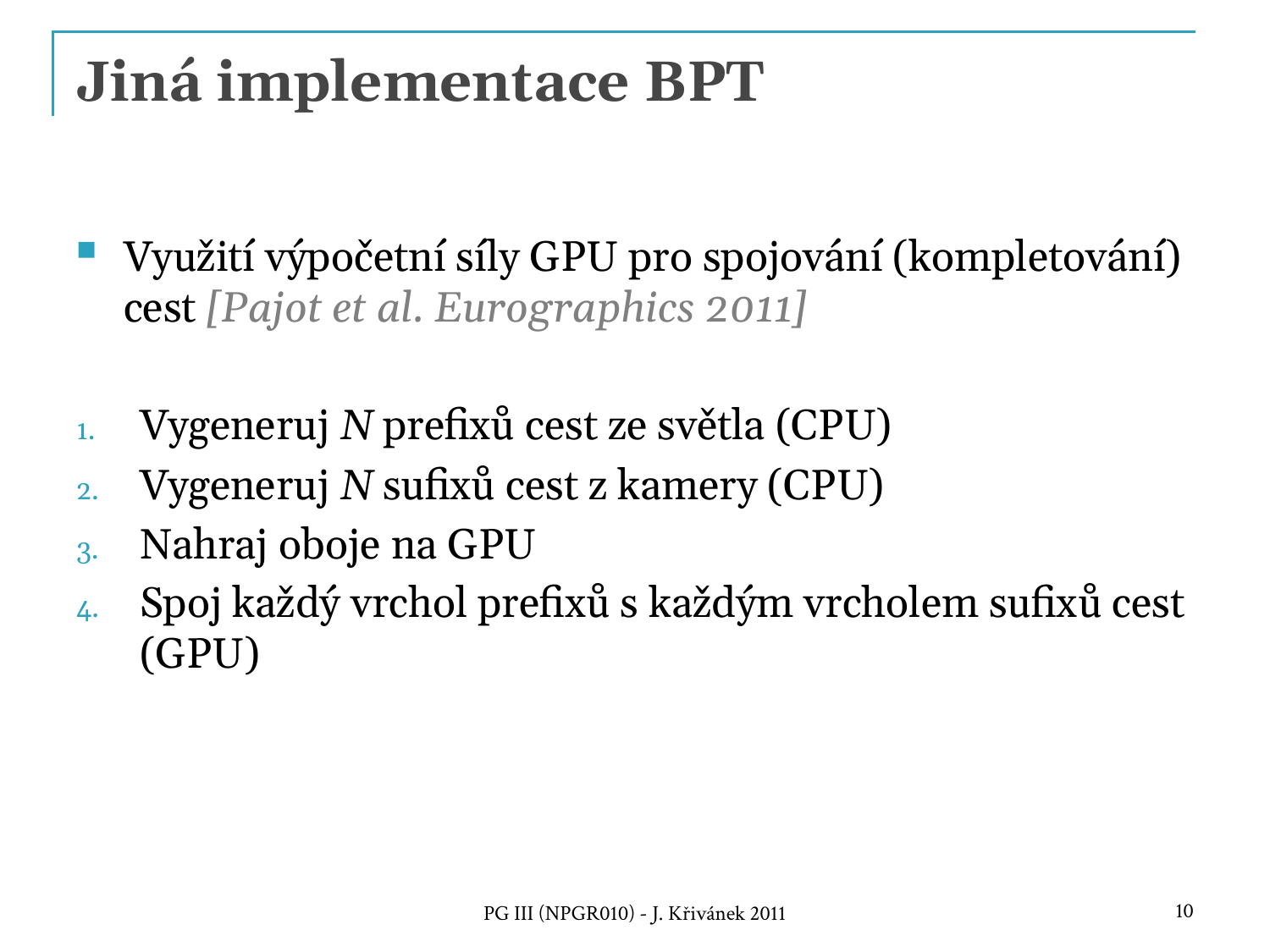

# Jiná implementace BPT
Využití výpočetní síly GPU pro spojování (kompletování) cest [Pajot et al. Eurographics 2011]

Vygeneruj N prefixů cest ze světla (CPU)
Vygeneruj N sufixů cest z kamery (CPU)
Nahraj oboje na GPU
Spoj každý vrchol prefixů s každým vrcholem sufixů cest
(GPU)

10
PG III (NPGR010) - J. Křivánek 2011